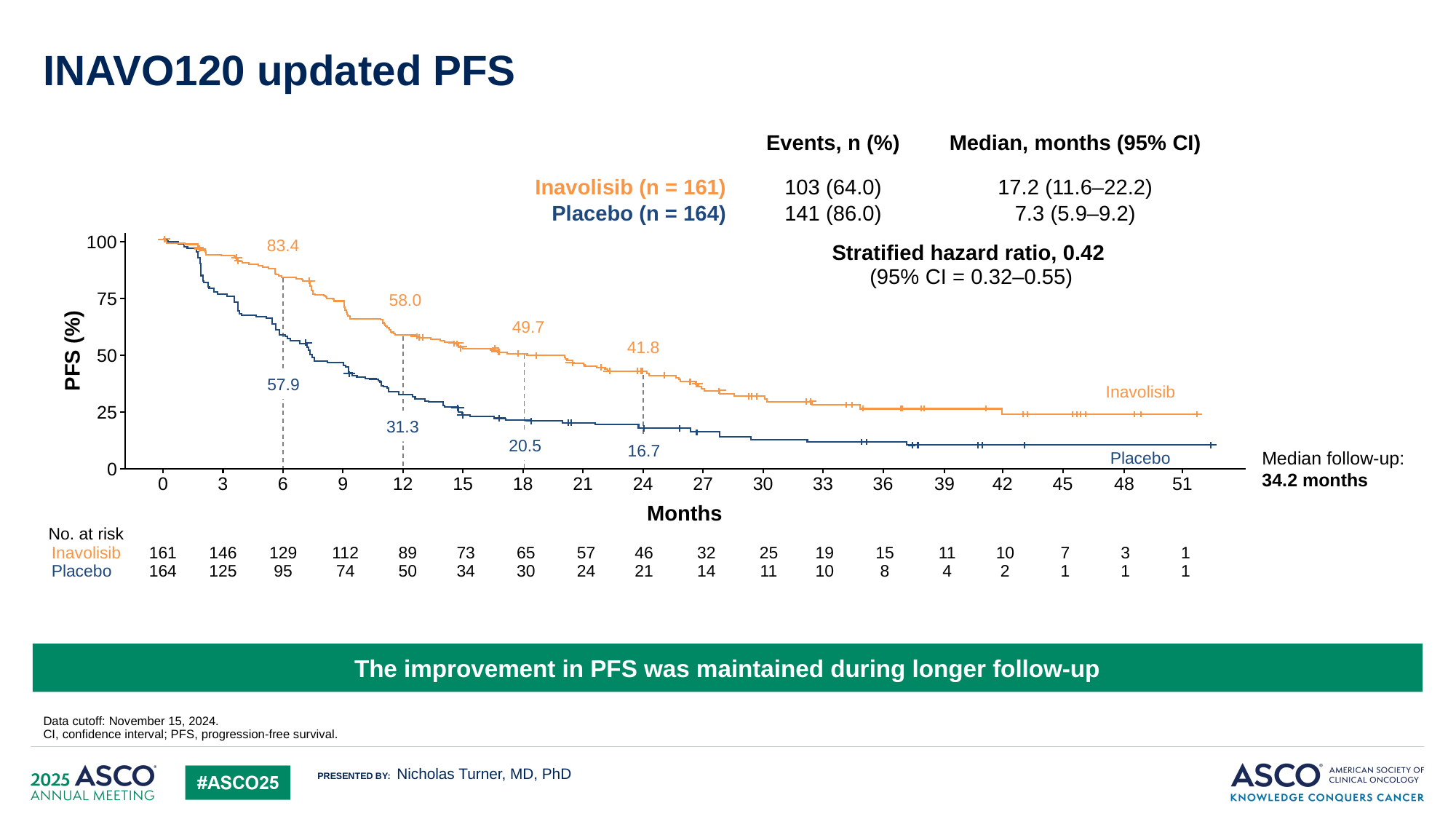

68
# INAVO120 updated PFS
|  | Events, n (%) | Median, months (95% CI) |
| --- | --- | --- |
| Inavolisib (n = 161) | 103 (64.0) | 17.2 (11.6–22.2) |
| Placebo (n = 164) | 141 (86.0) | 7.3 (5.9–9.2) |
|  | Stratified hazard ratio, 0.42 (95% CI = 0.32–0.55) |  |
83.4
100

58.0
75
49.7
41.8

PFS (%)

50

57.9

Inavolisib

25

31.3

20.5
16.7

Median follow-up:
34.2 months

Placebo
0
0
3
6
9
12
15
18
21
24
27
30
33
36
39
42
45
48
51
Months
| No. at risk |  |  |  |  |  |  |  |  |  |  |  |  |  |  |  |  |  |  |
| --- | --- | --- | --- | --- | --- | --- | --- | --- | --- | --- | --- | --- | --- | --- | --- | --- | --- | --- |
| Inavolisib | 161 | 146 | 129 | 112 | 89 | 73 | 65 | 57 | 46 | 32 | 25 | 19 | 15 | 11 | 10 | 7 | 3 | 1 |
| Placebo | 164 | 125 | 95 | 74 | 50 | 34 | 30 | 24 | 21 | 14 | 11 | 10 | 8 | 4 | 2 | 1 | 1 | 1 |
The improvement in PFS was maintained during longer follow-up
Data cutoff: November 15, 2024.
CI, confidence interval; PFS, progression-free survival.
Nicholas Turner, MD, PhD